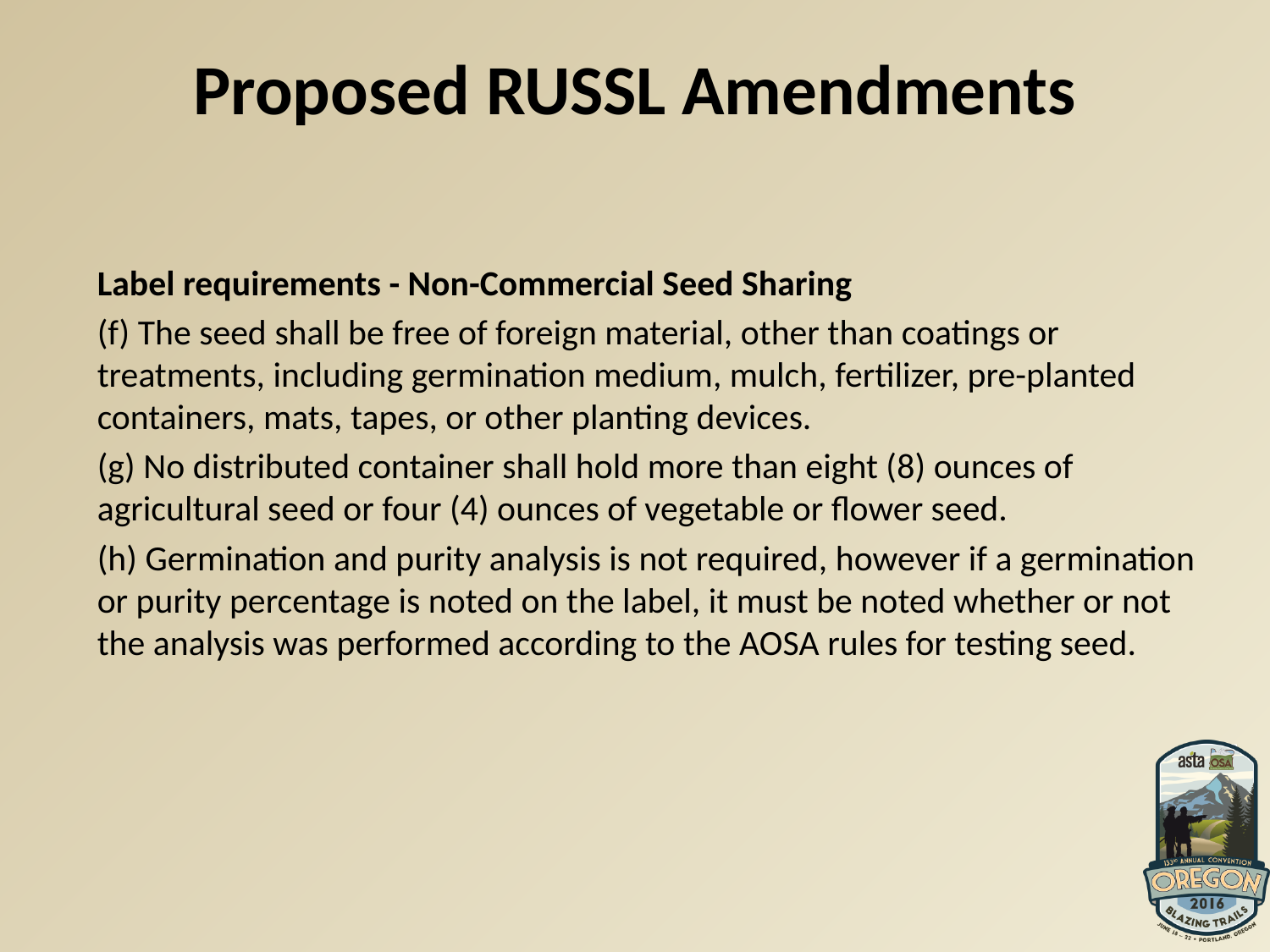

# Proposed RUSSL Amendments
Label requirements - Non-Commercial Seed Sharing
(f) The seed shall be free of foreign material, other than coatings or treatments, including germination medium, mulch, fertilizer, pre-planted containers, mats, tapes, or other planting devices.
(g) No distributed container shall hold more than eight (8) ounces of agricultural seed or four (4) ounces of vegetable or flower seed.
(h) Germination and purity analysis is not required, however if a germination or purity percentage is noted on the label, it must be noted whether or not the analysis was performed according to the AOSA rules for testing seed.